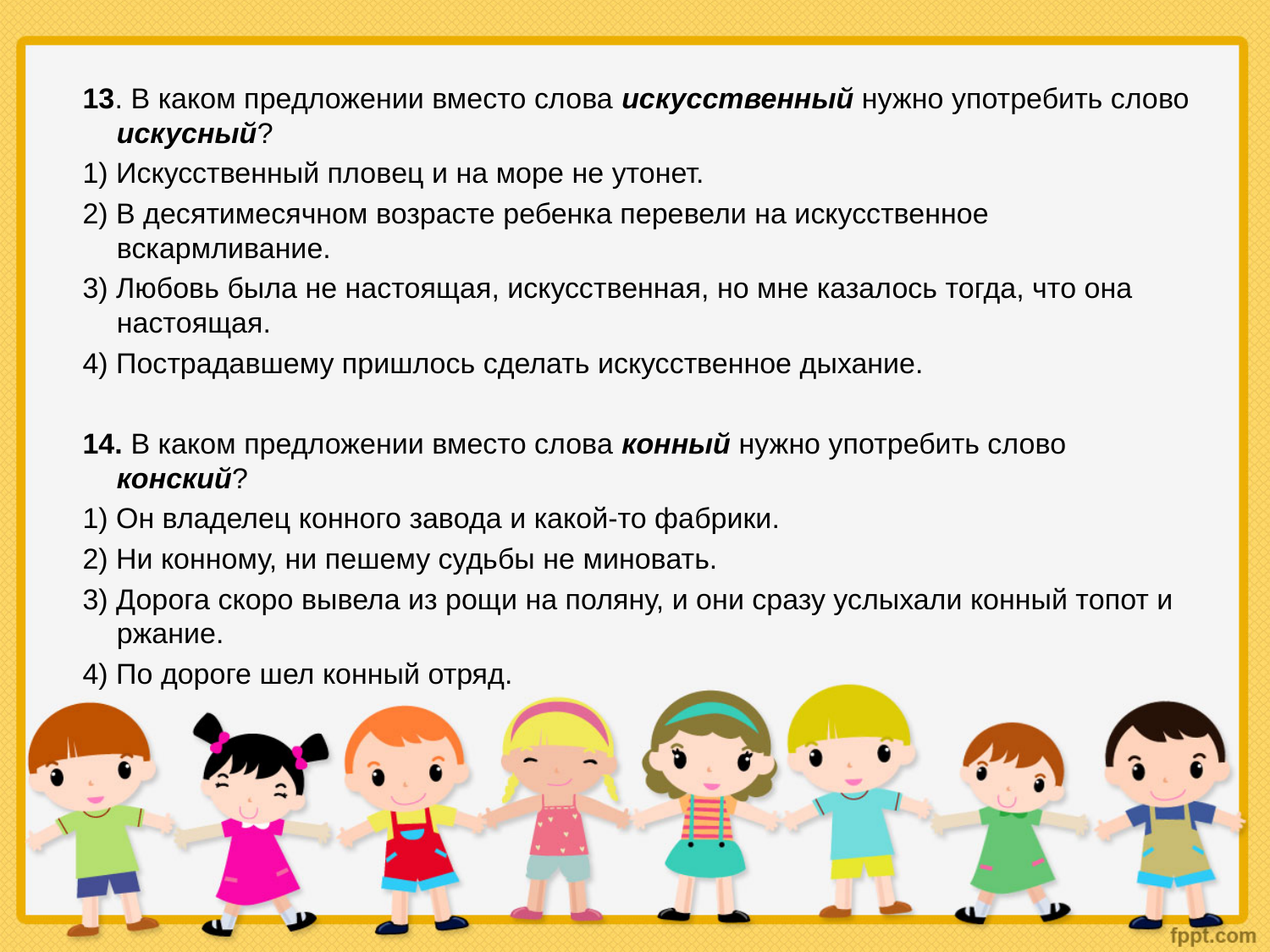

13. В каком предложении вместо слова искусственный нужно употребить слово искусный?
1) Искусственный пловец и на море не утонет.
2) В десятимесячном возрасте ребенка перевели на искусственное вскармливание.
3) Любовь была не настоящая, искусственная, но мне казалось тогда, что она настоящая.
4) Пострадавшему пришлось сделать искусственное дыхание.

14. В каком предложении вместо слова конный нужно употребить слово конский?
1) Он владелец конного завода и какой-то фабрики.
2) Ни конному, ни пешему судьбы не миновать.
3) Дорога скоро вывела из рощи на поляну, и они сразу услыхали конный топот и ржание.
4) По дороге шел конный отряд.

#